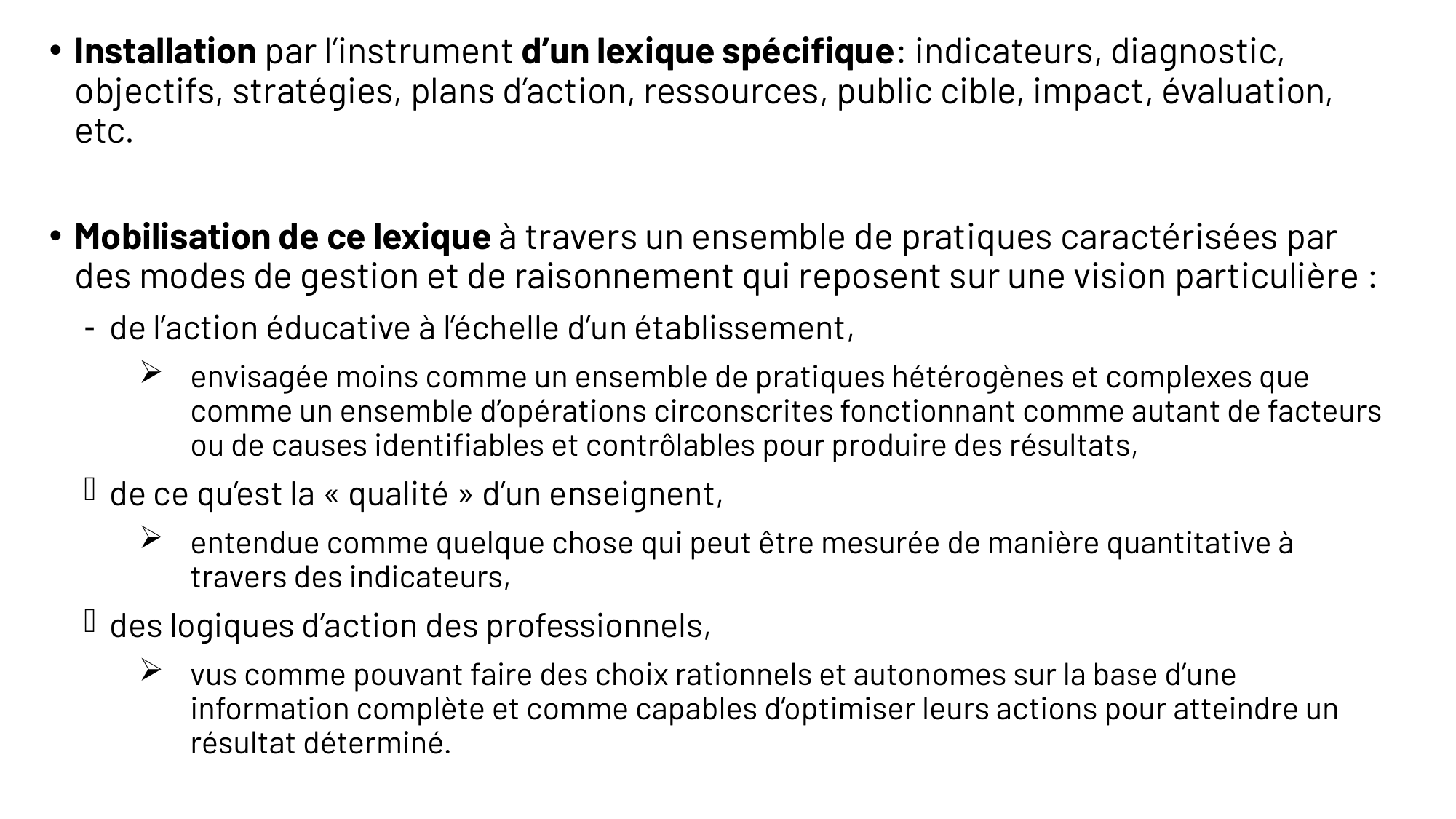

Installation par l’instrument d’un lexique spécifique: indicateurs, diagnostic, objectifs, stratégies, plans d’action, ressources, public cible, impact, évaluation, etc.

Mobilisation de ce lexique à travers un ensemble de pratiques caractérisées par des modes de gestion et de raisonnement qui reposent sur une vision particulière :
de l’action éducative à l’échelle d’un établissement,
envisagée moins comme un ensemble de pratiques hétérogènes et complexes que comme un ensemble d’opérations circonscrites fonctionnant comme autant de facteurs ou de causes identifiables et contrôlables pour produire des résultats,
de ce qu’est la « qualité » d’un enseignent,
entendue comme quelque chose qui peut être mesurée de manière quantitative à travers des indicateurs,
des logiques d’action des professionnels,
vus comme pouvant faire des choix rationnels et autonomes sur la base d’une information complète et comme capables d’optimiser leurs actions pour atteindre un résultat déterminé.